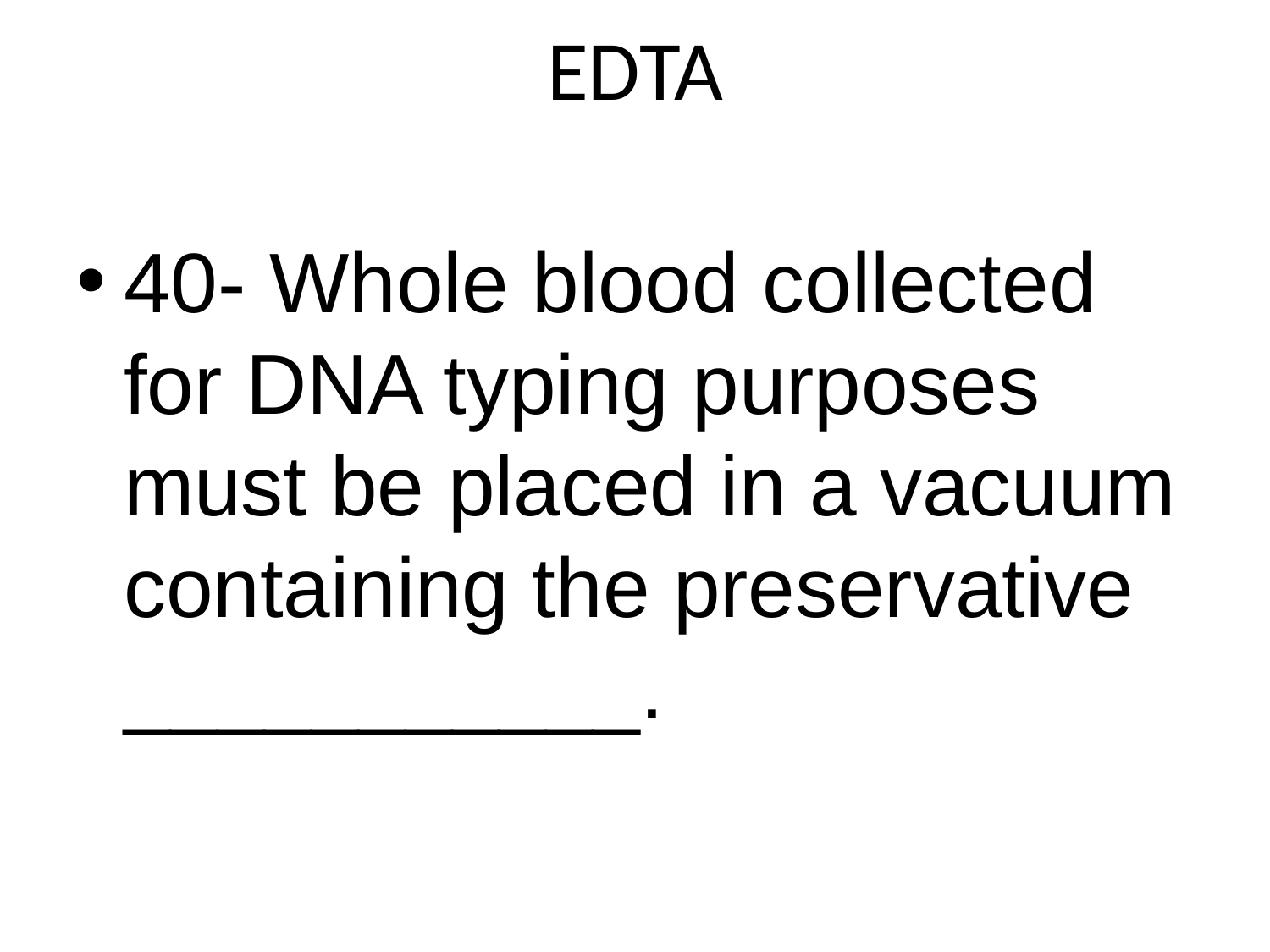

# EDTA
40- Whole blood collected for DNA typing purposes must be placed in a vacuum containing the preservative ___________.